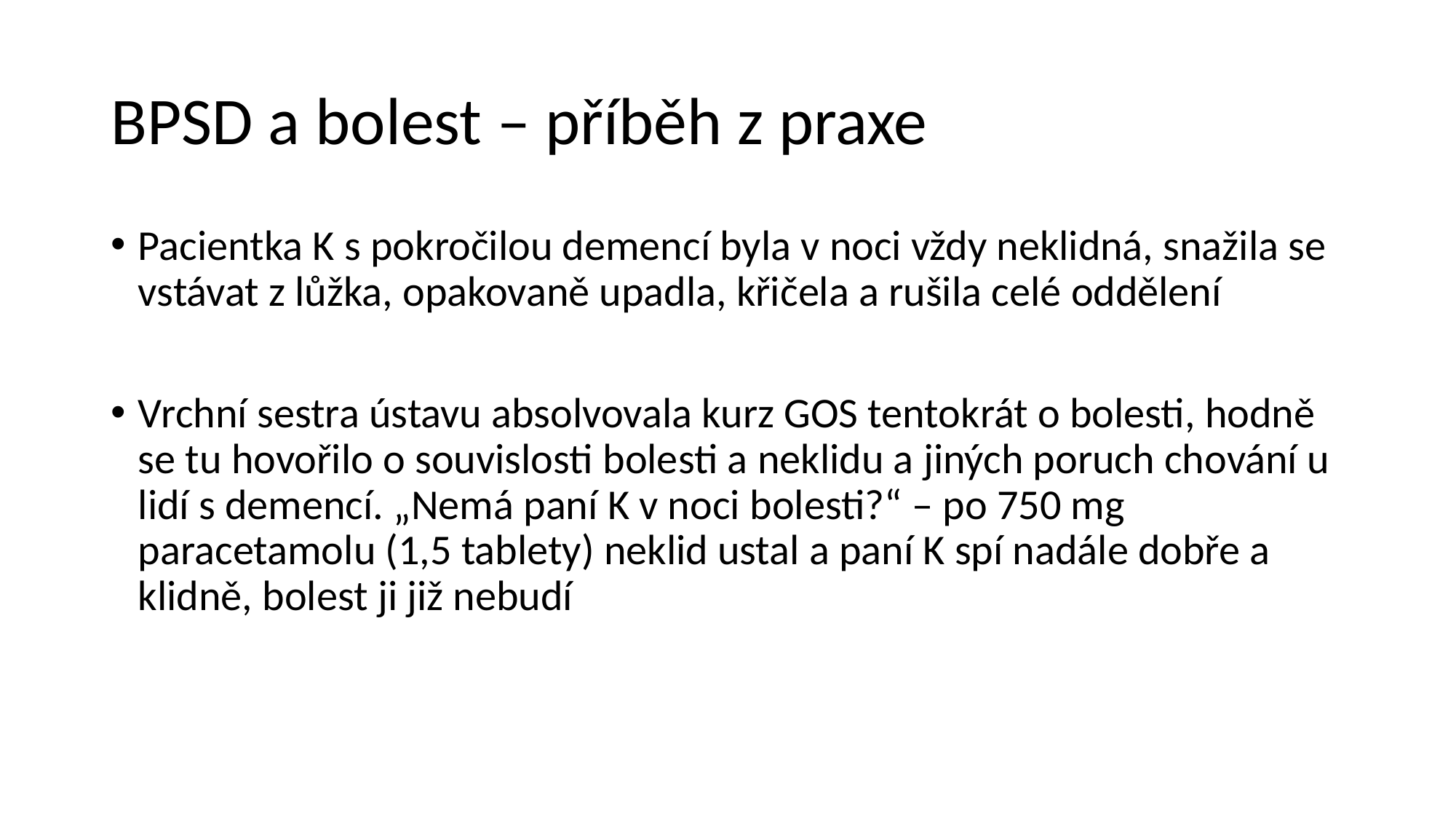

# BPSD a bolest – příběh z praxe
Pacientka K s pokročilou demencí byla v noci vždy neklidná, snažila se vstávat z lůžka, opakovaně upadla, křičela a rušila celé oddělení

Vrchní sestra ústavu absolvovala kurz GOS tentokrát o bolesti, hodně se tu hovořilo o souvislosti bolesti a neklidu a jiných poruch chování u lidí s demencí. „Nemá paní K v noci bolesti?“ – po 750 mg paracetamolu (1,5 tablety) neklid ustal a paní K spí nadále dobře a klidně, bolest ji již nebudí